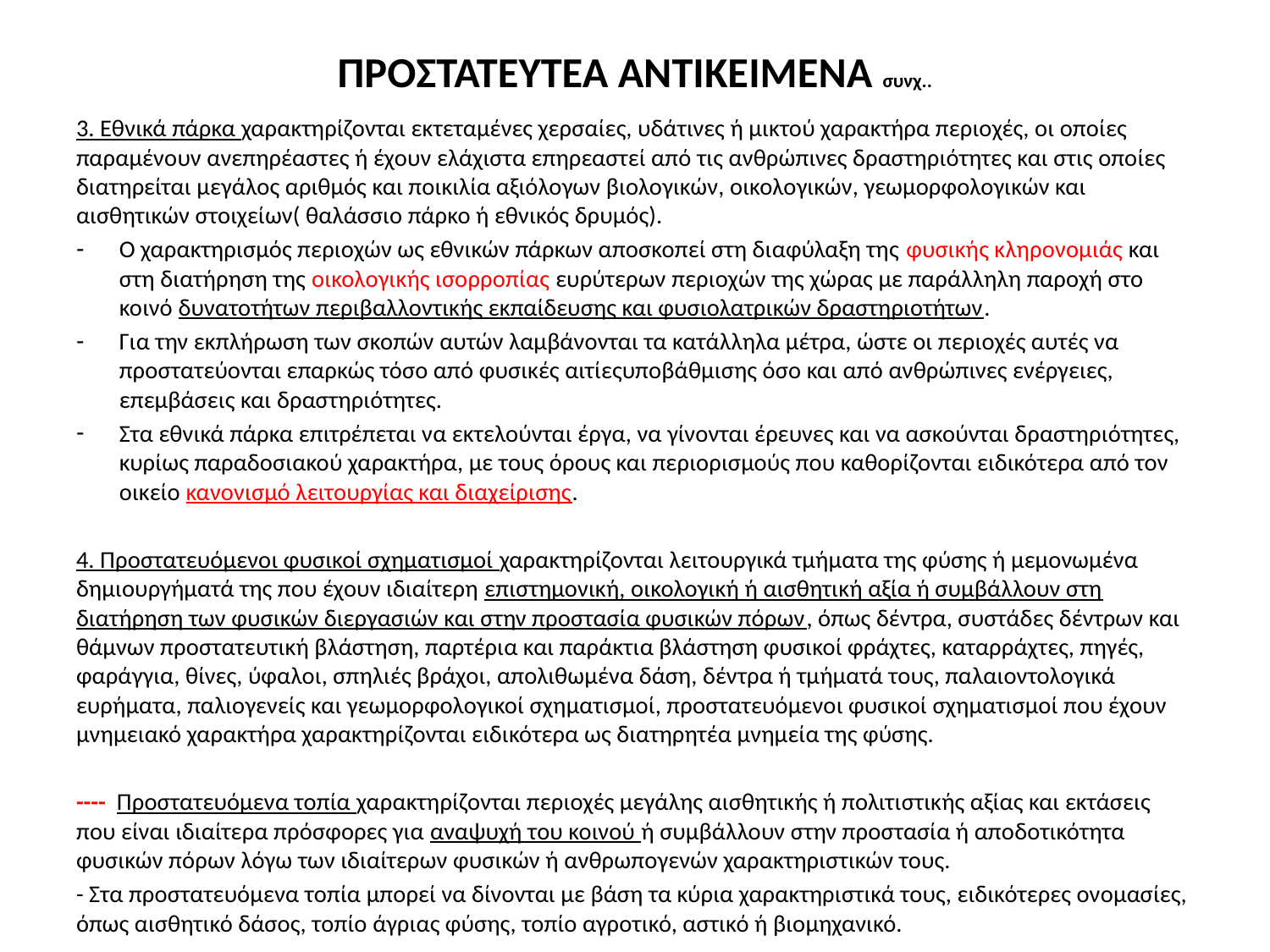

# ΠΡΟΣΤΑΤΕΥΤΕΑ ΑΝΤΙΚΕΙΜΕΝΑ συνχ..
3. Εθνικά πάρκα χαρακτηρίζονται εκτεταμένες χερσαίες, υδάτινες ή μικτού χαρακτήρα περιοχές, οι οποίες παραμένουν ανεπηρέαστες ή έχουν ελάχιστα επηρεαστεί από τις ανθρώπινες δραστηριότητες και στις οποίες διατηρείται μεγάλος αριθμός και ποικιλία αξιόλογων βιολογικών, οικολογικών, γεωμορφολογικών και αισθητικών στοιχείων( θαλάσσιο πάρκο ή εθνικός δρυμός).
Ο χαρακτηρισμός περιοχών ως εθνικών πάρκων αποσκοπεί στη διαφύλαξη της φυσικής κληρονομιάς και στη διατήρηση της οικολογικής ισορροπίας ευρύτερων περιοχών της χώρας με παράλληλη παροχή στο κοινό δυνατοτήτων περιβαλλοντικής εκπαίδευσης και φυσιολατρικών δραστηριοτήτων.
Για την εκπλήρωση των σκοπών αυτών λαμβάνονται τα κατάλληλα μέτρα, ώστε οι περιοχές αυτές να προστατεύονται επαρκώς τόσο από φυσικές αιτίεςυποβάθμισης όσο και από ανθρώπινες ενέργειες, επεμβάσεις και δραστηριότητες.
Στα εθνικά πάρκα επιτρέπεται να εκτελούνται έργα, να γίνονται έρευνες και να ασκούνται δραστηριότητες, κυρίως παραδοσιακού χαρακτήρα, με τους όρους και περιορισμούς που καθορίζονται ειδικότερα από τον οικείο κανονισμό λειτουργίας και διαχείρισης.

4. Προστατευόμενοι φυσικοί σχηματισμοί χαρακτηρίζονται λειτουργικά τμήματα της φύσης ή μεμονωμένα δημιουργήματά της που έχουν ιδιαίτερη επιστημονική, οικολογική ή αισθητική αξία ή συμβάλλουν στη διατήρηση των φυσικών διεργασιών και στην προστασία φυσικών πόρων, όπως δέντρα, συστάδες δέντρων και θάμνων προστατευτική βλάστηση, παρτέρια και παράκτια βλάστηση φυσικοί φράχτες, καταρράχτες, πηγές, φαράγγια, θίνες, ύφαλοι, σπηλιές βράχοι, απολιθωμένα δάση, δέντρα ή τμήματά τους, παλαιοντολογικά ευρήματα, παλιογενείς και γεωμορφολογικοί σχηματισμοί, προστατευόμενοι φυσικοί σχηματισμοί που έχουν μνημειακό χαρακτήρα χαρακτηρίζονται ειδικότερα ως διατηρητέα μνημεία της φύσης.

----  Προστατευόμενα τοπία χαρακτηρίζονται περιοχές μεγάλης αισθητικής ή πολιτιστικής αξίας και εκτάσεις που είναι ιδιαίτερα πρόσφορες για αναψυχή του κοινού ή συμβάλλουν στην προστασία ή αποδοτικότητα φυσικών πόρων λόγω των ιδιαίτερων φυσικών ή ανθρωπογενών χαρακτηριστικών τους.
- Στα προστατευόμενα τοπία μπορεί να δίνονται με βάση τα κύρια χαρακτηριστικά τους, ειδικότερες ονομασίες, όπως αισθητικό δάσος, τοπίο άγριας φύσης, τοπίο αγροτικό, αστικό ή βιομηχανικό.